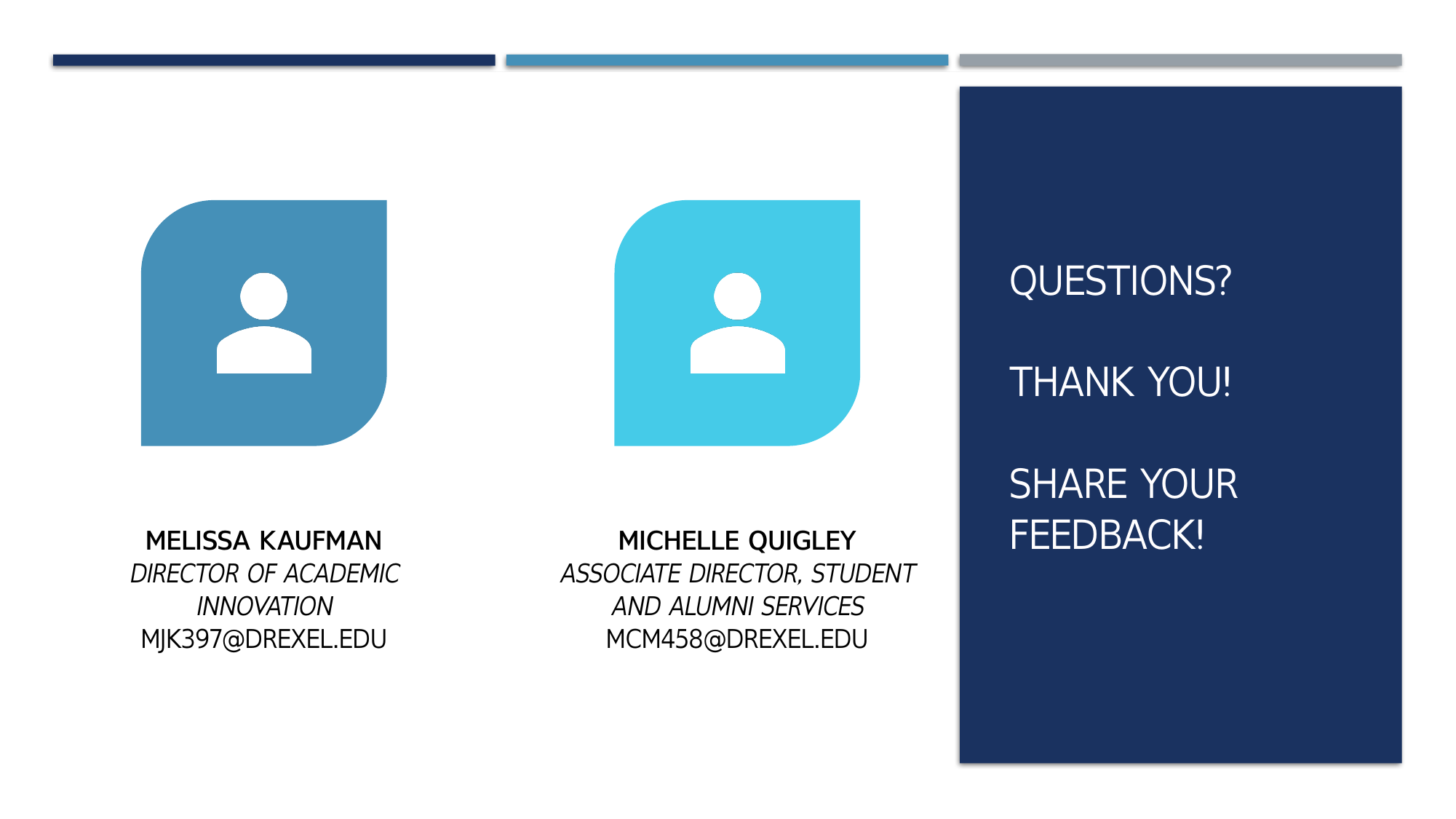

Melissa Kaufman
Director of Academic Innovation
mjk397@drexel.edu
Michelle Quigley
Associate Director, Student and Alumni Services
mcm458@drexel.edu

# Questions? Thank you! SHARE YOUR FEEDBACK!